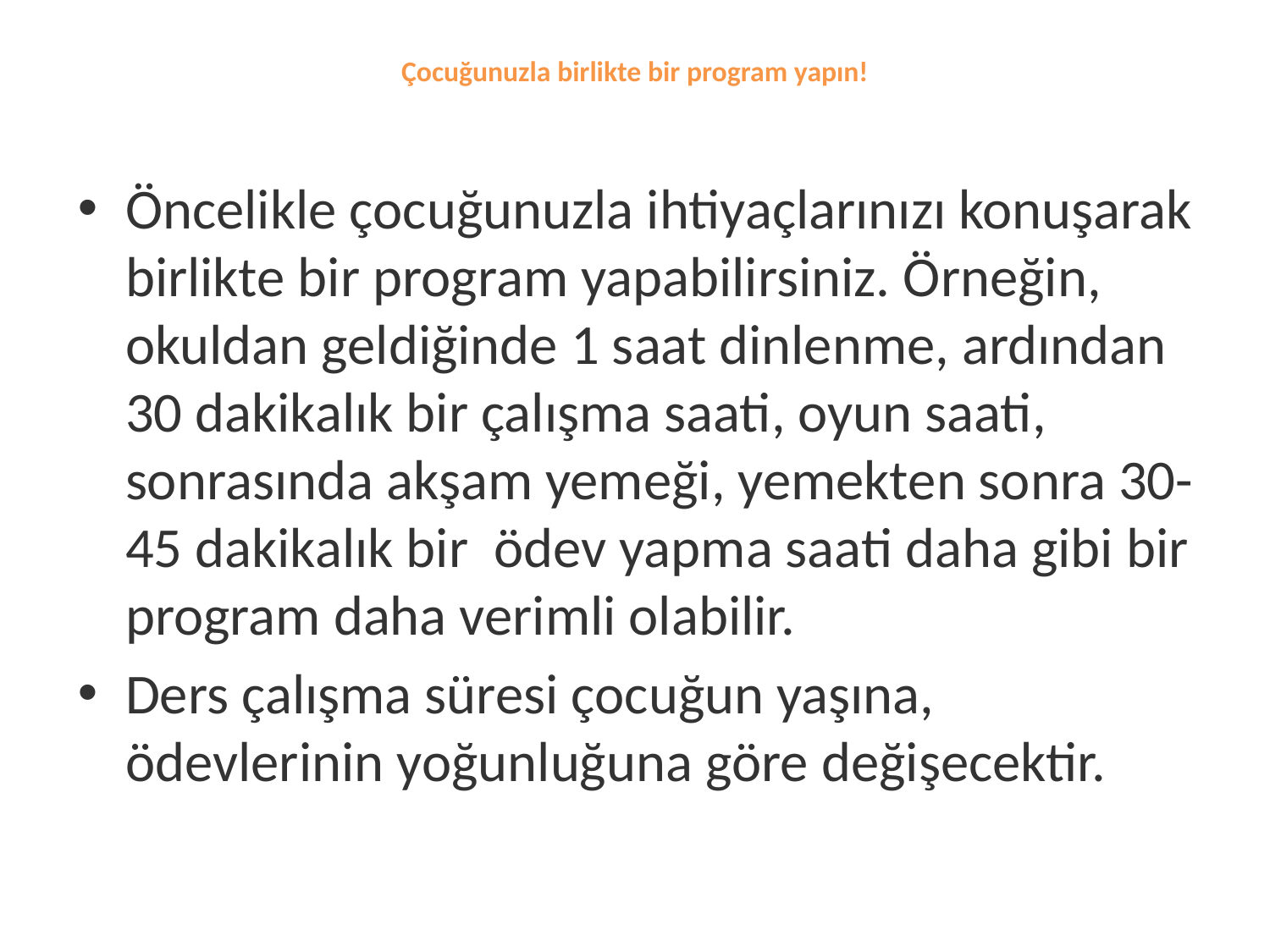

# Çocuğunuzla birlikte bir program yapın!
Öncelikle çocuğunuzla ihtiyaçlarınızı konuşarak birlikte bir program yapabilirsiniz. Örneğin, okuldan geldiğinde 1 saat dinlenme, ardından 30 dakikalık bir çalışma saati, oyun saati, sonrasında akşam yemeği, yemekten sonra 30-45 dakikalık bir  ödev yapma saati daha gibi bir program daha verimli olabilir.
Ders çalışma süresi çocuğun yaşına, ödevlerinin yoğunluğuna göre değişecektir.